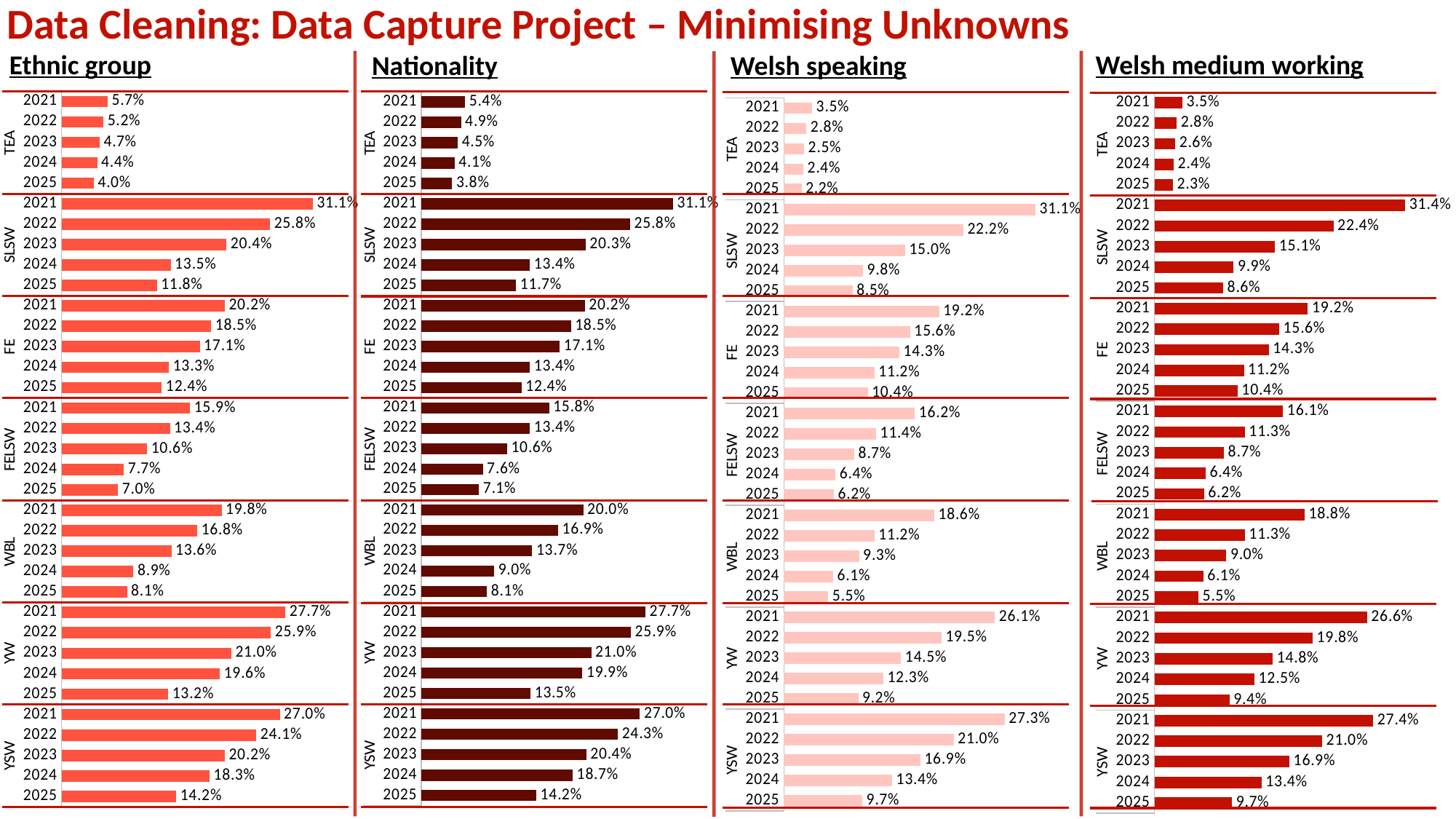

Data Cleaning: Data Capture Project – Minimising Unknowns

Ethnic group
Welsh medium working
Nationality
Welsh speaking

### Chart

| Category | Ethnic Group |
|---|---|
| 2021 | 0.057 |
| 2022 | 0.052 |
| 2023 | 0.047 |
| 2024 | 0.044 |
| 2025 | 0.04 |
| 2021 | 0.311 |
| 2022 | 0.258 |
| 2023 | 0.204 |
| 2024 | 0.135 |
| 2025 | 0.118 |
| 2021 | 0.202 |
| 2022 | 0.185 |
| 2023 | 0.171 |
| 2024 | 0.133 |
| 2025 | 0.124 |
| 2021 | 0.159 |
| 2022 | 0.134 |
| 2023 | 0.106 |
| 2024 | 0.077 |
| 2025 | 0.07 |
| 2021 | 0.198 |
| 2022 | 0.168 |
| 2023 | 0.136 |
| 2024 | 0.089 |
| 2025 | 0.081 |
| 2021 | 0.277 |
| 2022 | 0.259 |
| 2023 | 0.21 |
| 2024 | 0.196 |
| 2025 | 0.132 |
| 2021 | 0.27 |
| 2022 | 0.241 |
| 2023 | 0.202 |
| 2024 | 0.183 |
| 2025 | 0.142 |

### Chart

| Category | Welsh speaker  |
|---|---|
| 2021 | 0.035 |
| 2022 | 0.028 |
| 2023 | 0.025 |
| 2024 | 0.024 |
| 2025 | 0.022 |
| 2021 | 0.311 |
| 2022 | 0.222 |
| 2023 | 0.15 |
| 2024 | 0.098 |
| 2025 | 0.085 |
| 2021 | 0.192 |
| 2022 | 0.156 |
| 2023 | 0.143 |
| 2024 | 0.112 |
| 2025 | 0.104 |
| 2021 | 0.162 |
| 2022 | 0.114 |
| 2023 | 0.087 |
| 2024 | 0.064 |
| 2025 | 0.062 |
| 2021 | 0.186 |
| 2022 | 0.112 |
| 2023 | 0.093 |
| 2024 | 0.061 |
| 2025 | 0.055 |
| 2021 | 0.261 |
| 2022 | 0.195 |
| 2023 | 0.145 |
| 2024 | 0.123 |
| 2025 | 0.092 |
| 2021 | 0.273 |
| 2022 | 0.21 |
| 2023 | 0.169 |
| 2024 | 0.134 |
| 2025 | 0.097 |

### Chart

| Category | Nationality |
|---|---|
| 2021 | 0.054 |
| 2022 | 0.049 |
| 2023 | 0.045 |
| 2024 | 0.041 |
| 2025 | 0.038 |
| 2021 | 0.311 |
| 2022 | 0.258 |
| 2023 | 0.203 |
| 2024 | 0.134 |
| 2025 | 0.117 |
| 2021 | 0.202 |
| 2022 | 0.185 |
| 2023 | 0.171 |
| 2024 | 0.134 |
| 2025 | 0.124 |
| 2021 | 0.158 |
| 2022 | 0.134 |
| 2023 | 0.106 |
| 2024 | 0.076 |
| 2025 | 0.071 |
| 2021 | 0.2 |
| 2022 | 0.169 |
| 2023 | 0.137 |
| 2024 | 0.09 |
| 2025 | 0.081 |
| 2021 | 0.277 |
| 2022 | 0.259 |
| 2023 | 0.21 |
| 2024 | 0.199 |
| 2025 | 0.135 |
| 2021 | 0.27 |
| 2022 | 0.243 |
| 2023 | 0.204 |
| 2024 | 0.187 |
| 2025 | 0.142 |

### Chart

| Category | Welsh medium working |
|---|---|
| 2021 | 0.035 |
| 2022 | 0.028 |
| 2023 | 0.026 |
| 2024 | 0.024 |
| 2025 | 0.023 |
| 2021 | 0.314 |
| 2022 | 0.224 |
| 2023 | 0.151 |
| 2024 | 0.099 |
| 2025 | 0.086 |
| 2021 | 0.192 |
| 2022 | 0.156 |
| 2023 | 0.143 |
| 2024 | 0.112 |
| 2025 | 0.104 |
| 2021 | 0.161 |
| 2022 | 0.113 |
| 2023 | 0.087 |
| 2024 | 0.064 |
| 2025 | 0.062 |
| 2021 | 0.188 |
| 2022 | 0.113 |
| 2023 | 0.09 |
| 2024 | 0.061 |
| 2025 | 0.055 |
| 2021 | 0.266 |
| 2022 | 0.198 |
| 2023 | 0.148 |
| 2024 | 0.125 |
| 2025 | 0.094 |
| 2021 | 0.274 |
| 2022 | 0.21 |
| 2023 | 0.169 |
| 2024 | 0.134 |
| 2025 | 0.097 |